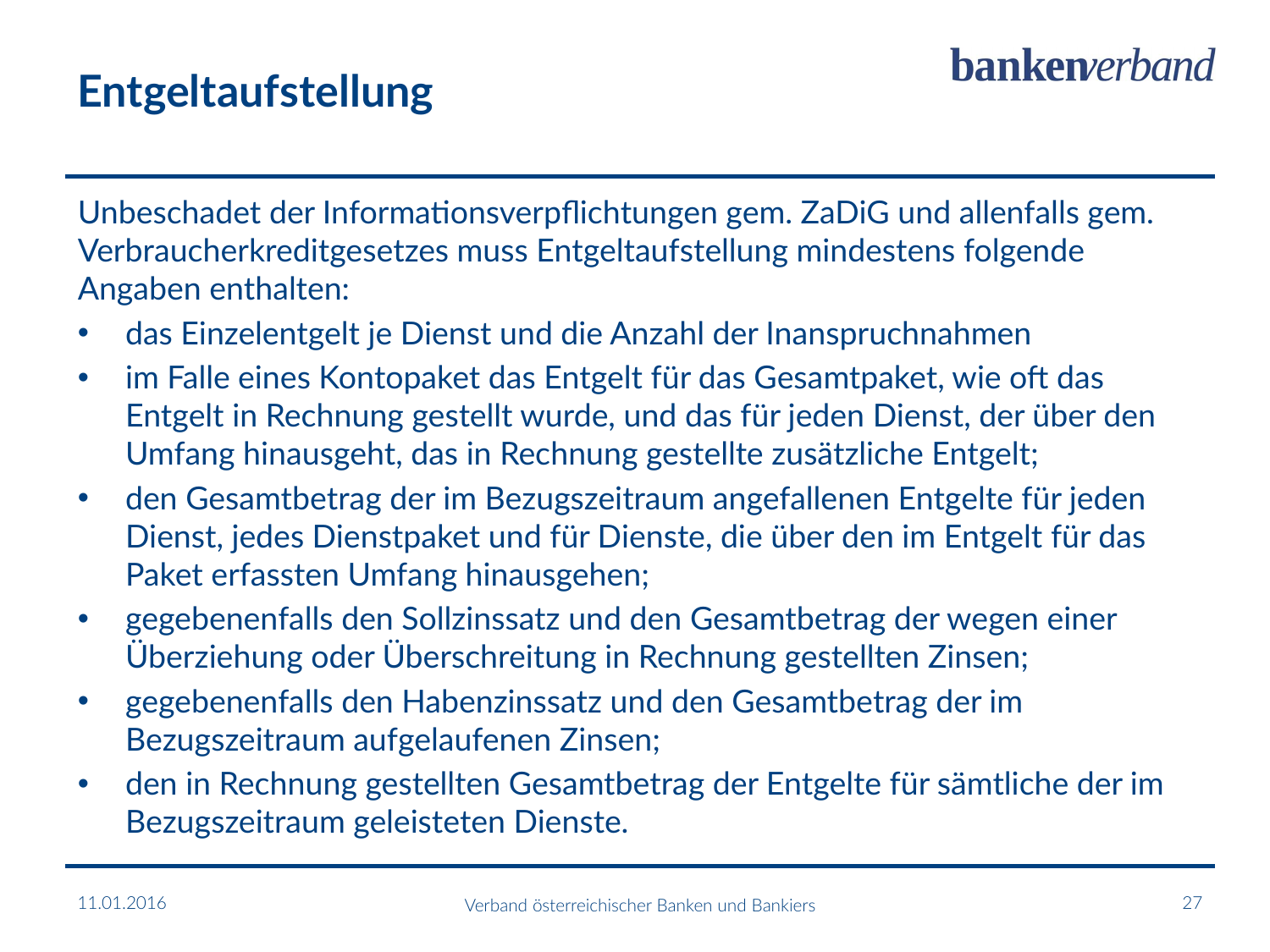

Entgeltaufstellung

Unbeschadet der Informationsverpflichtungen gem. ZaDiG und allenfalls gem. Verbraucherkreditgesetzes muss Entgeltaufstellung mindestens folgende Angaben enthalten:
das Einzelentgelt je Dienst und die Anzahl der Inanspruchnahmen
im Falle eines Kontopaket das Entgelt für das Gesamtpaket, wie oft das Entgelt in Rechnung gestellt wurde, und das für jeden Dienst, der über den Umfang hinausgeht, das in Rechnung gestellte zusätzliche Entgelt;
den Gesamtbetrag der im Bezugszeitraum angefallenen Entgelte für jeden Dienst, jedes Dienstpaket und für Dienste, die über den im Entgelt für das Paket erfassten Umfang hinausgehen;
gegebenenfalls den Sollzinssatz und den Gesamtbetrag der wegen einer Überziehung oder Überschreitung in Rechnung gestellten Zinsen;
gegebenenfalls den Habenzinssatz und den Gesamtbetrag der im Bezugszeitraum aufgelaufenen Zinsen;
den in Rechnung gestellten Gesamtbetrag der Entgelte für sämtliche der im Bezugszeitraum geleisteten Dienste.